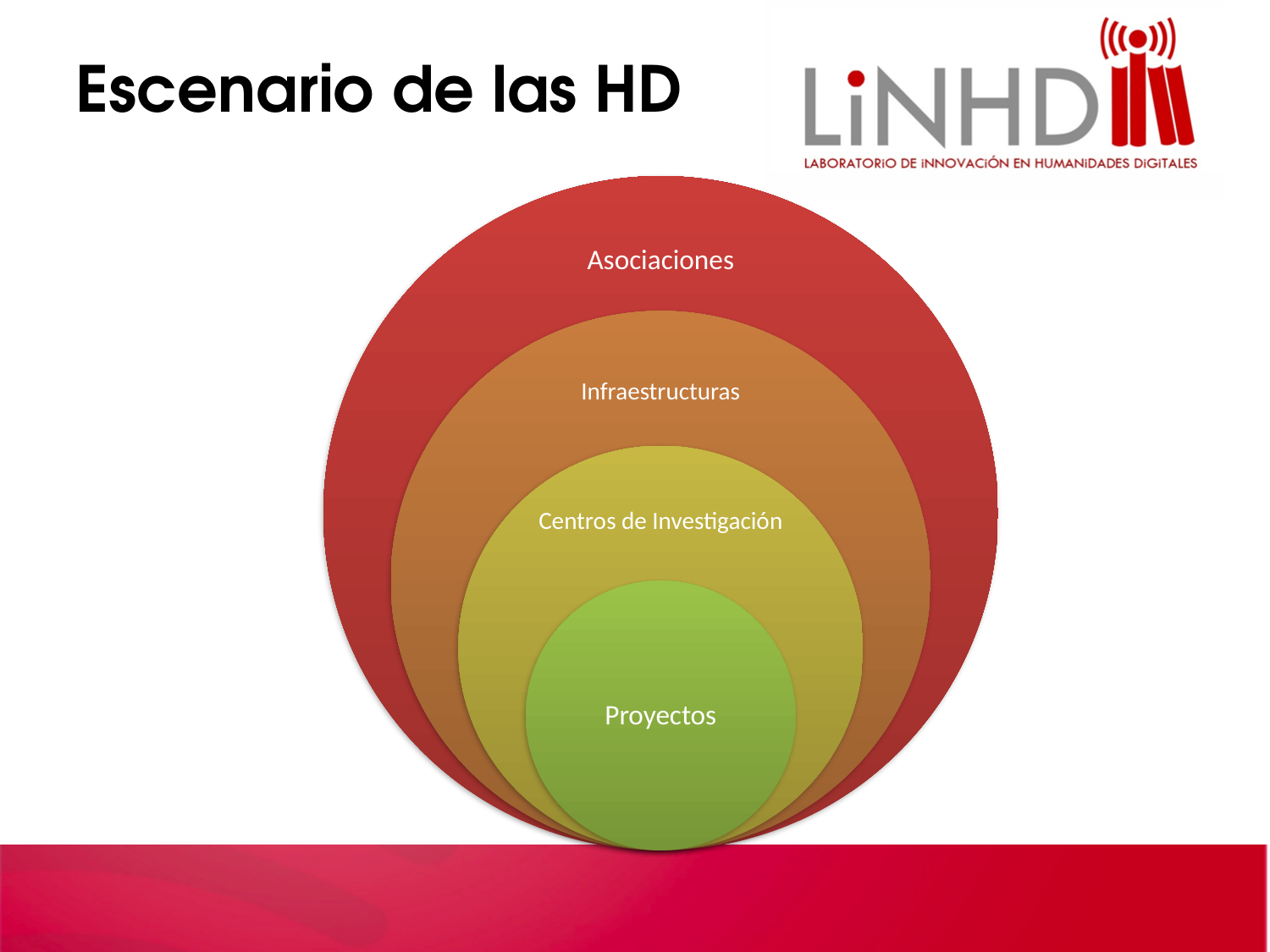

# Escenario de las HD
Asociaciones
Infraestructuras
Centros de Investigación
Proyectos